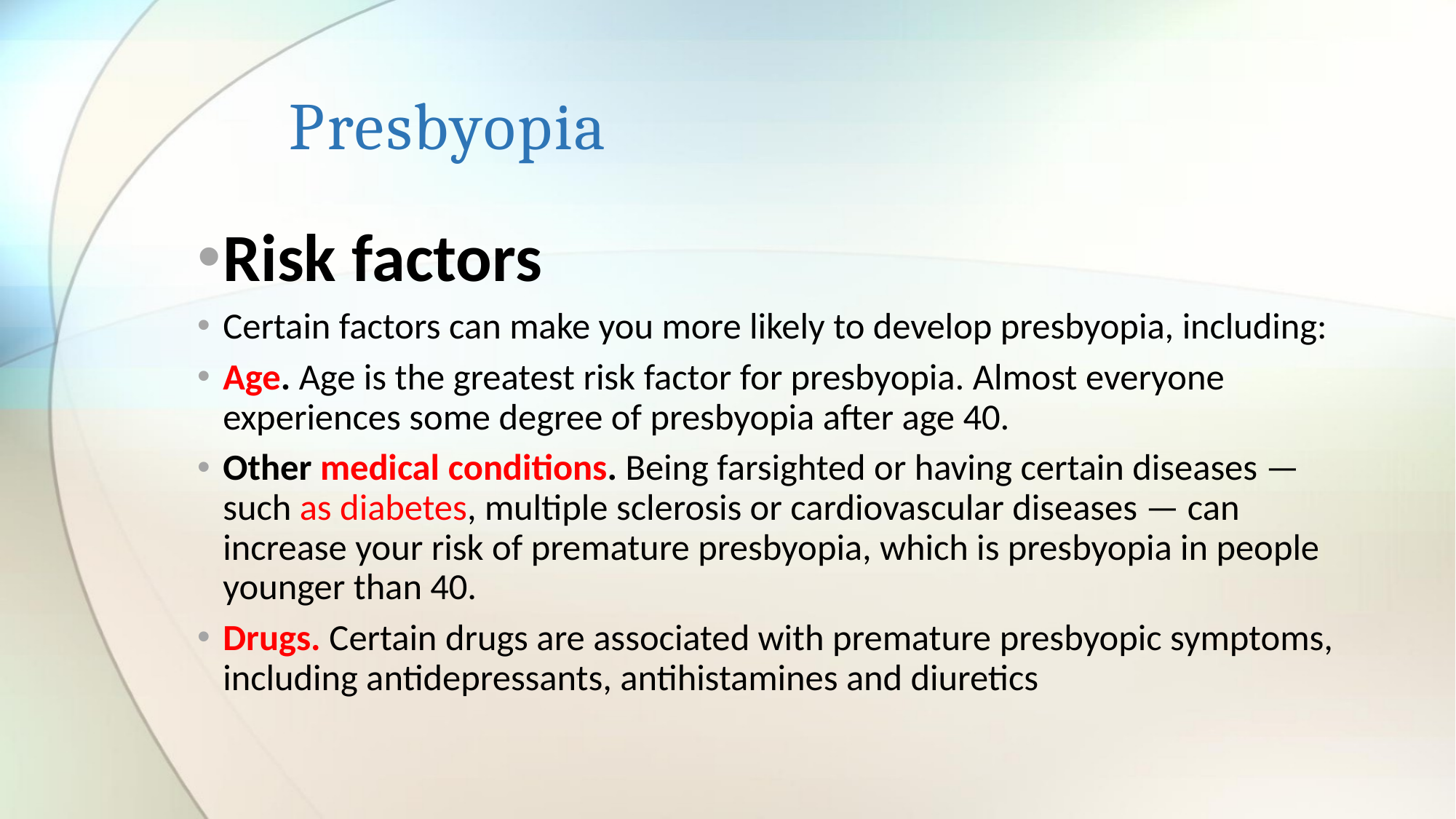

# Presbyopia
Risk factors
Certain factors can make you more likely to develop presbyopia, including:
Age. Age is the greatest risk factor for presbyopia. Almost everyone experiences some degree of presbyopia after age 40.
Other medical conditions. Being farsighted or having certain diseases — such as diabetes, multiple sclerosis or cardiovascular diseases — can increase your risk of premature presbyopia, which is presbyopia in people younger than 40.
Drugs. Certain drugs are associated with premature presbyopic symptoms, including antidepressants, antihistamines and diuretics